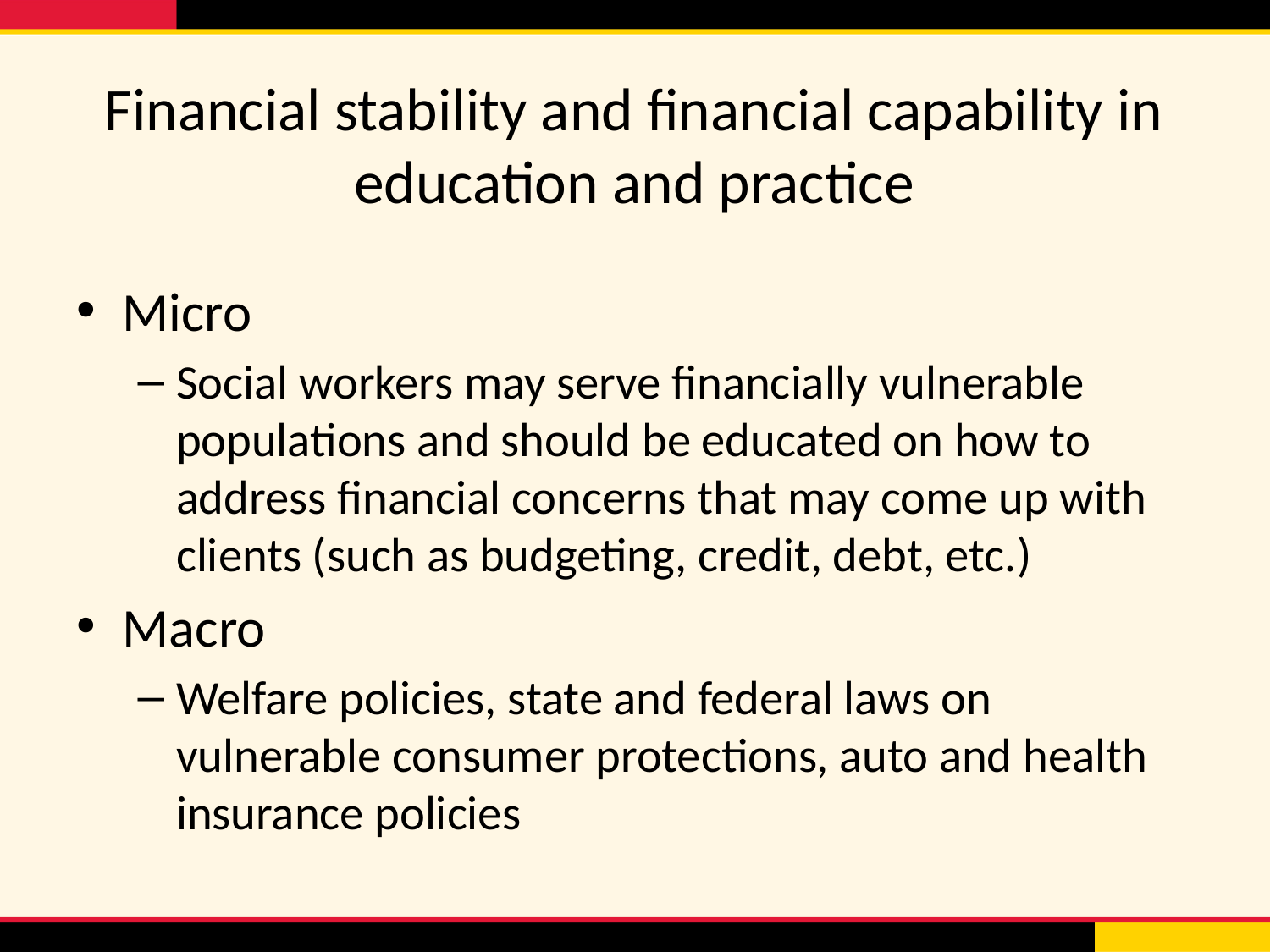

# Financial stability and financial capability in education and practice

Micro
Social workers may serve financially vulnerable populations and should be educated on how to address financial concerns that may come up with clients (such as budgeting, credit, debt, etc.)
Macro
Welfare policies, state and federal laws on vulnerable consumer protections, auto and health insurance policies